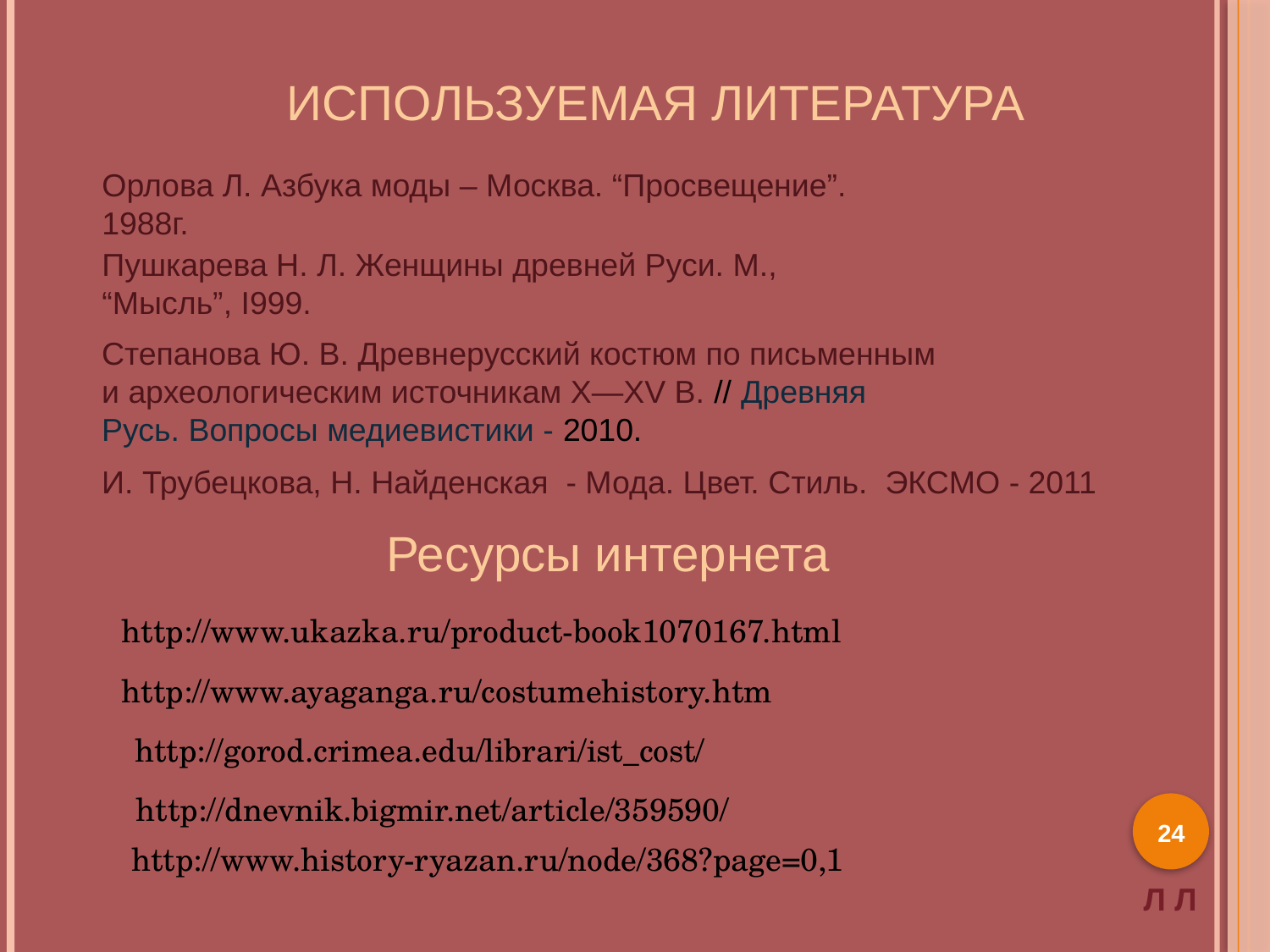

# Используемая литература
Орлова Л. Азбука моды – Москва. “Просвещение”. 1988г.

Пушкарева Н. Л. Женщины древней Руси. М., “Мысль”, I999.
Степанова Ю. В. Древнерусский костюм по письменным и археологическим источникам X—XV В. // Древняя Русь. Вопросы медиевистики - 2010.
И. Трубецкова, Н. Найденская  - Мода. Цвет. Стиль.  ЭКСМО - 2011
       Ресурсы интернета
http://www.ukazka.ru/product-book1070167.html
http://www.ayaganga.ru/costumehistory.htm
http://gorod.crimea.edu/librari/ist_cost/
http://dnevnik.bigmir.net/article/359590/
24
http://www.history-ryazan.ru/node/368?page=0,1
Л Л